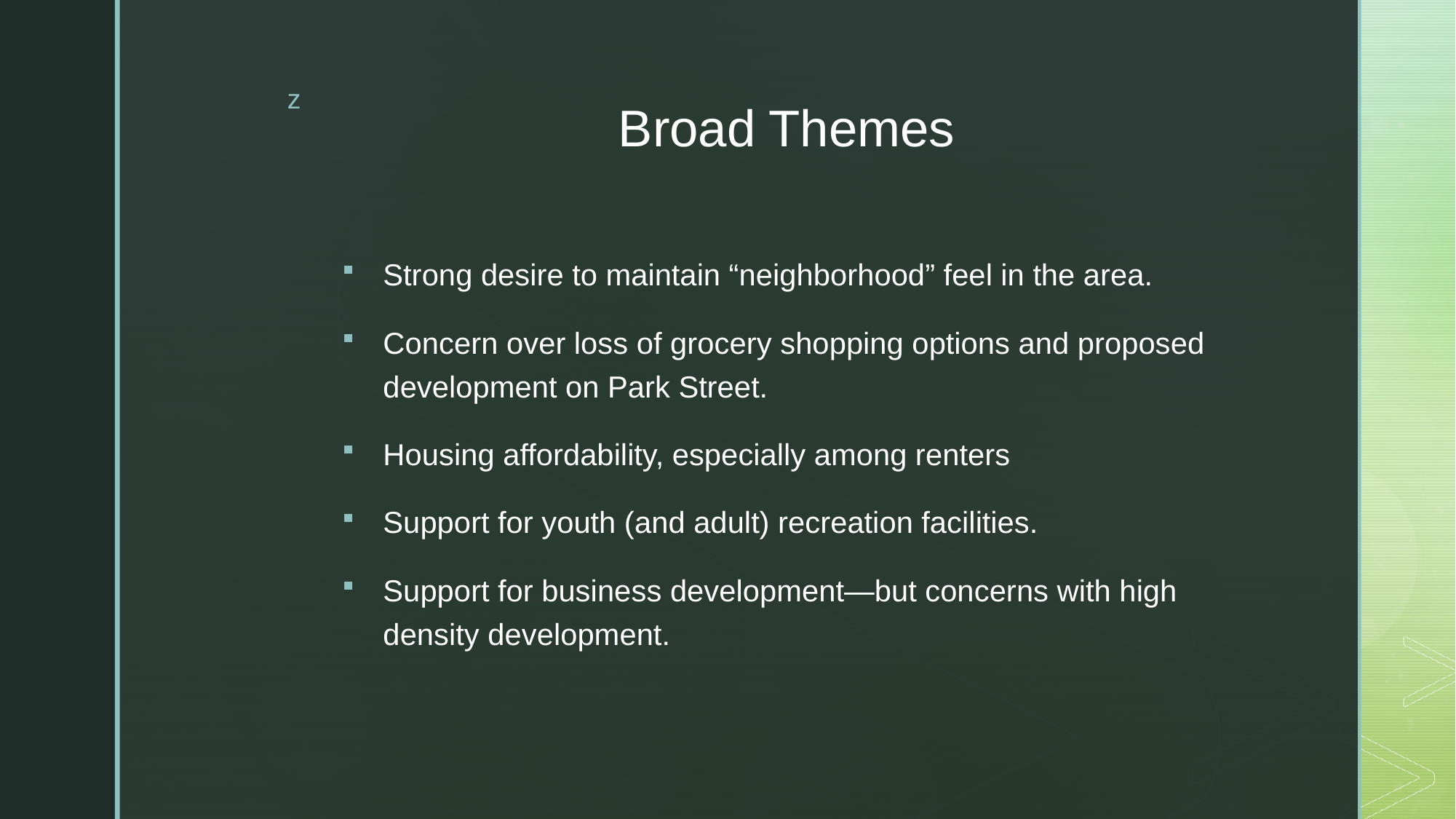

# Broad Themes
Strong desire to maintain “neighborhood” feel in the area.
Concern over loss of grocery shopping options and proposed development on Park Street.
Housing affordability, especially among renters
Support for youth (and adult) recreation facilities.
Support for business development—but concerns with high density development.